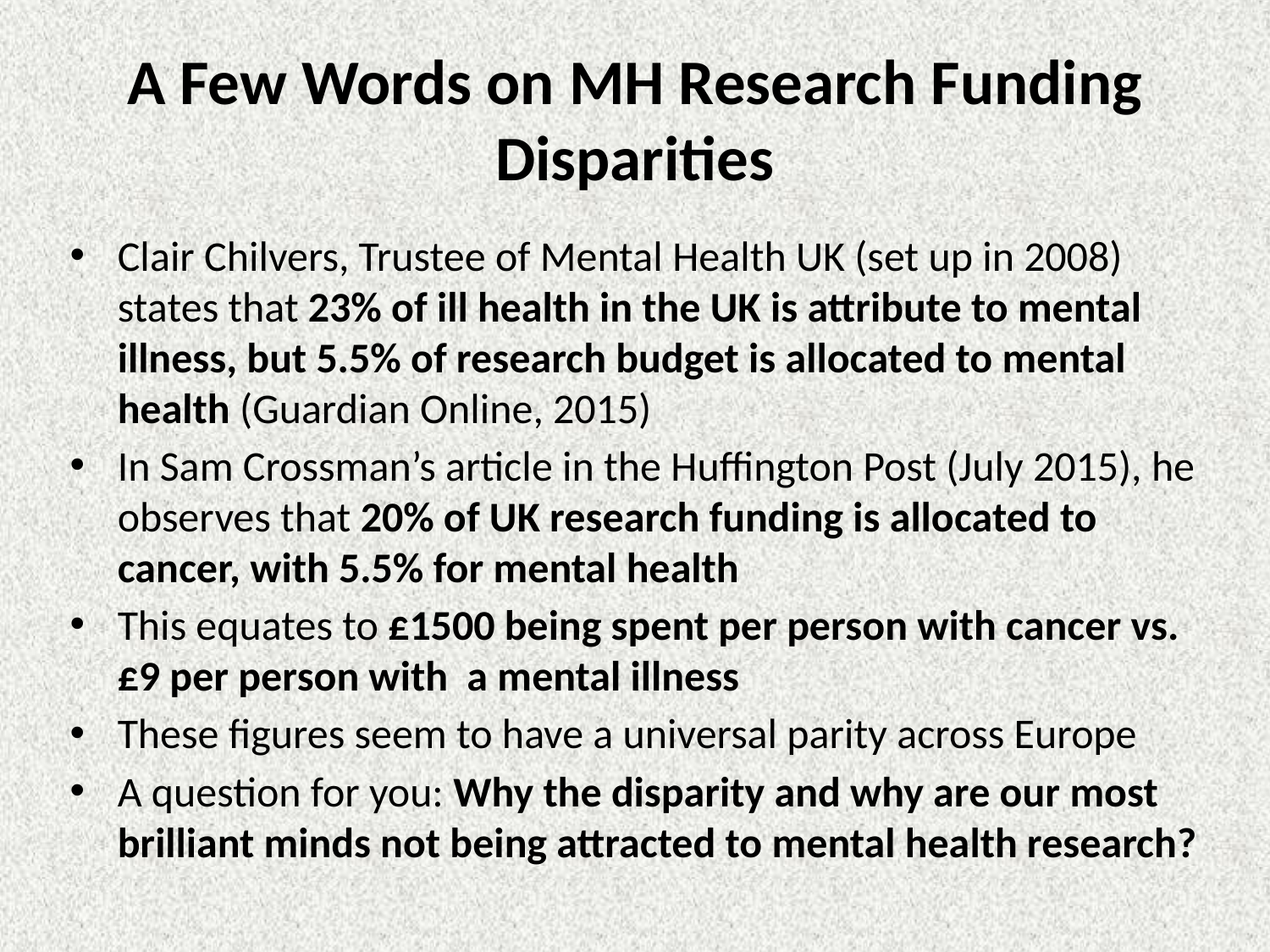

# A Few Words on MH Research Funding Disparities
Clair Chilvers, Trustee of Mental Health UK (set up in 2008) states that 23% of ill health in the UK is attribute to mental illness, but 5.5% of research budget is allocated to mental health (Guardian Online, 2015)
In Sam Crossman’s article in the Huffington Post (July 2015), he observes that 20% of UK research funding is allocated to cancer, with 5.5% for mental health
This equates to £1500 being spent per person with cancer vs. £9 per person with  a mental illness
These figures seem to have a universal parity across Europe
A question for you: Why the disparity and why are our most brilliant minds not being attracted to mental health research?